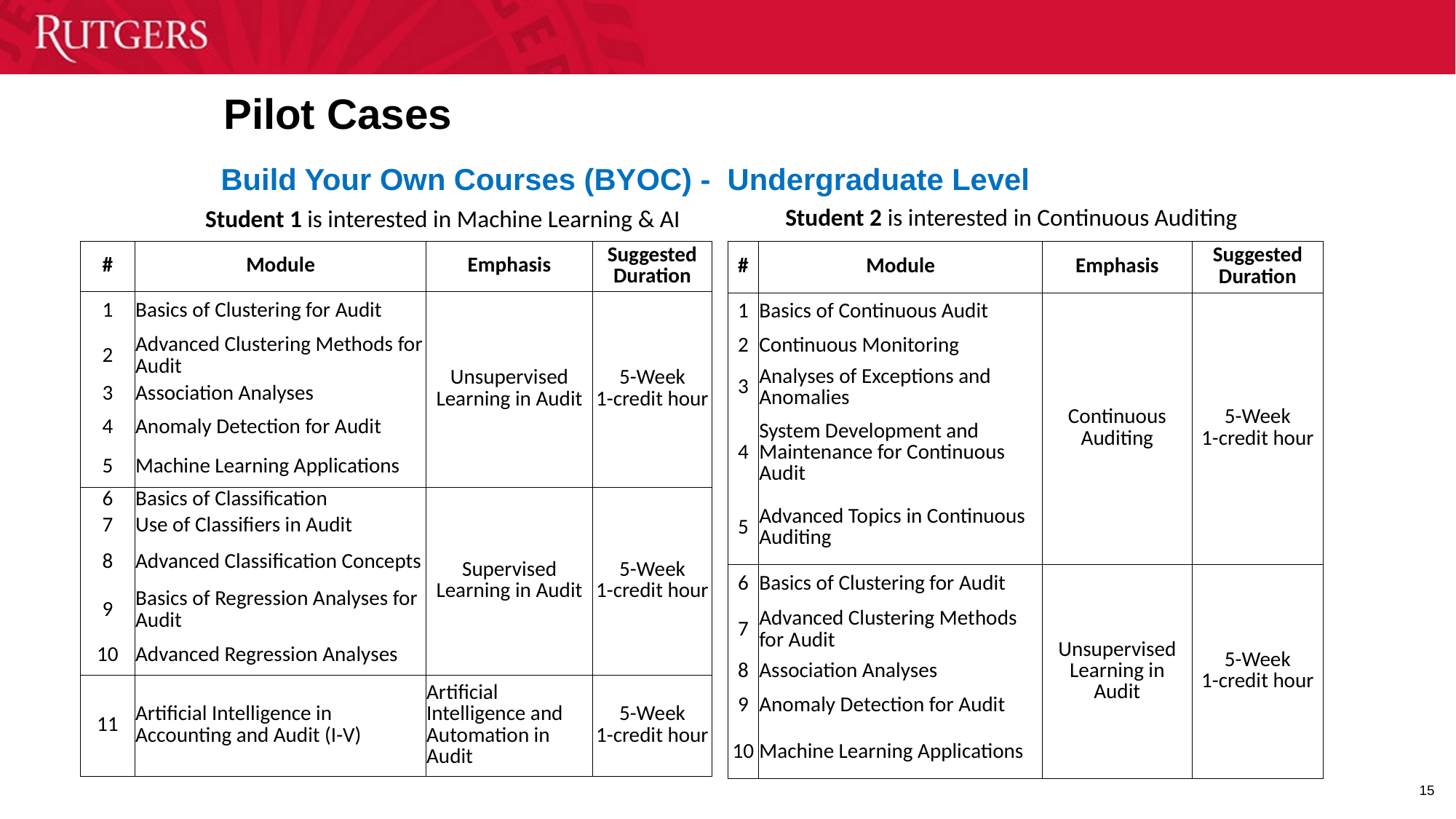

# Pilot Cases
Build Your Own Courses (BYOC) -  Undergraduate Level
Student 1 is interested in Machine Learning & AI
Student 2 is interested in Continuous Auditing
| # | Module | Emphasis | Suggested Duration |
| --- | --- | --- | --- |
| 1 | Basics of Continuous Audit | Continuous Auditing | 5-Week 1-credit hour |
| 2 | Continuous Monitoring |  |  |
| 3 | Analyses of Exceptions and Anomalies |  |  |
| 4 | System Development and Maintenance for Continuous Audit |  |  |
| 5 | Advanced Topics in Continuous Auditing |  |  |
| 6 | Basics of Clustering for Audit | Unsupervised Learning in Audit | 5-Week 1-credit hour |
| 7 | Advanced Clustering Methods for Audit |  |  |
| 8 | Association Analyses |  |  |
| 9 | Anomaly Detection for Audit |  |  |
| 10 | Machine Learning Applications |  |  |
| # | Module | Emphasis | Suggested Duration |
| --- | --- | --- | --- |
| 1 | Basics of Clustering for Audit | Unsupervised Learning in Audit | 5-Week 1-credit hour |
| 2 | Advanced Clustering Methods for Audit |  |  |
| 3 | Association Analyses |  |  |
| 4 | Anomaly Detection for Audit |  |  |
| 5 | Machine Learning Applications |  |  |
| 6 | Basics of Classification | Supervised Learning in Audit | 5-Week 1-credit hour |
| 7 | Use of Classifiers in Audit |  |  |
| 8 | Advanced Classification Concepts |  |  |
| 9 | Basics of Regression Analyses for Audit |  |  |
| 10 | Advanced Regression Analyses |  |  |
| 11 | Artificial Intelligence in Accounting and Audit (I-V) | Artificial Intelligence and Automation in Audit | 5-Week 1-credit hour |
15